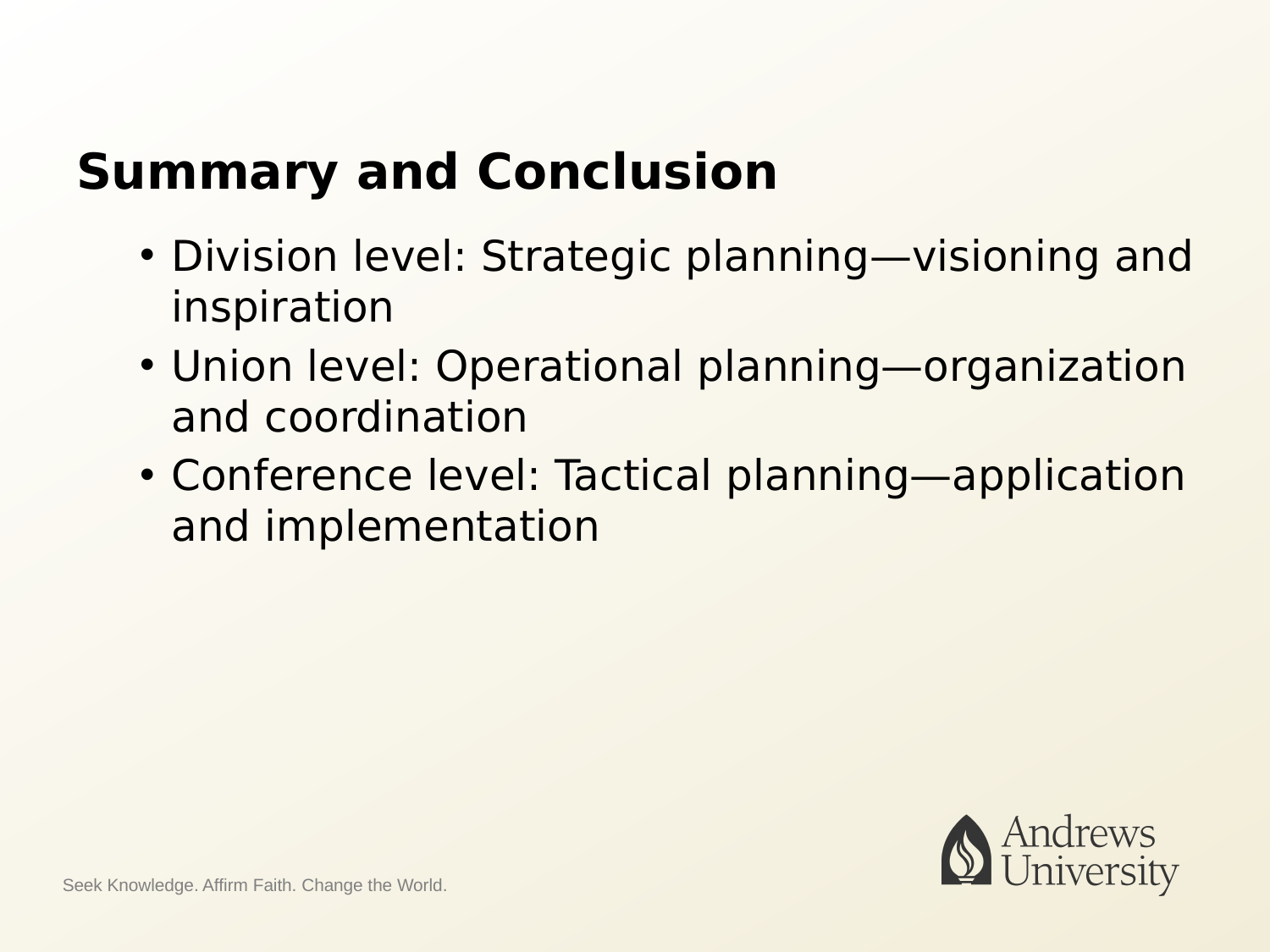

# Summary and Conclusion
Division level: Strategic planning—visioning and inspiration
Union level: Operational planning—organization and coordination
Conference level: Tactical planning—application and implementation